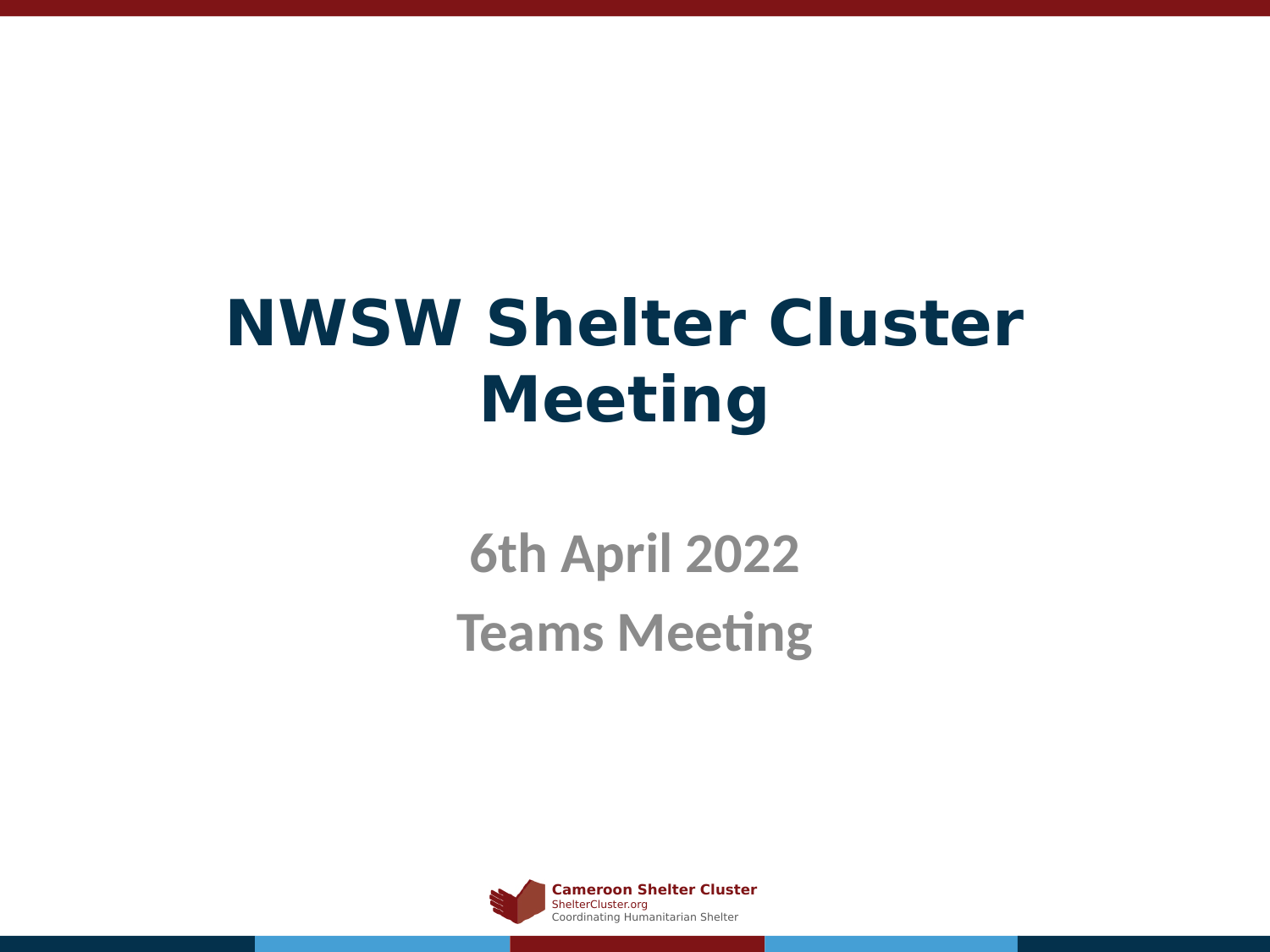

# NWSW Shelter Cluster Meeting
6th April 2022
Teams Meeting